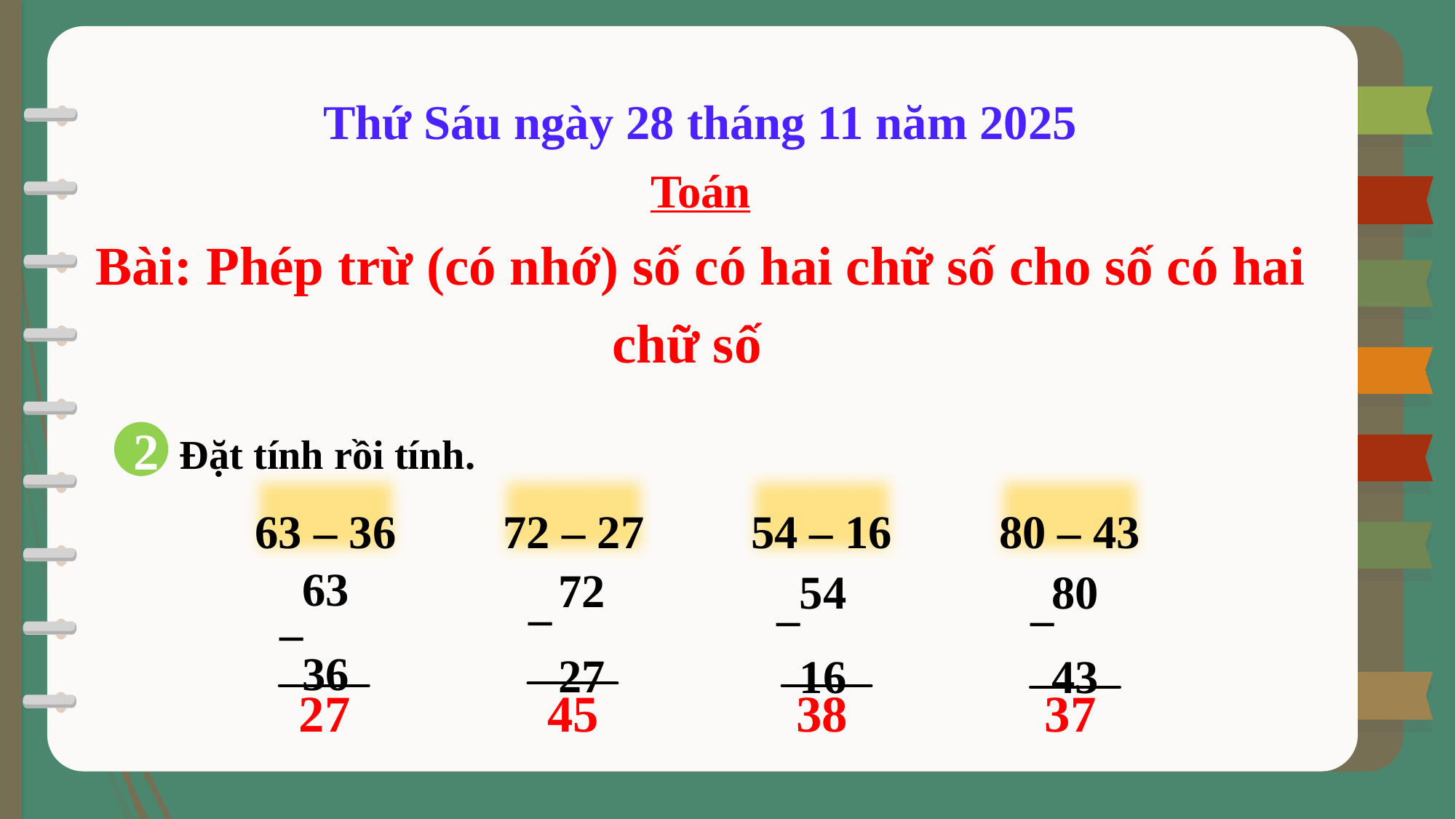

Thứ Sáu ngày 28 tháng 11 năm 2025
Toán
Bài: Phép trừ (có nhớ) số có hai chữ số cho số có hai chữ số
2
Đặt tính rồi tính.
80 – 43
54 – 16
72 – 27
63 – 36
63
36
–
72
27
–
54
16
–
80
43
–
38
37
27
45